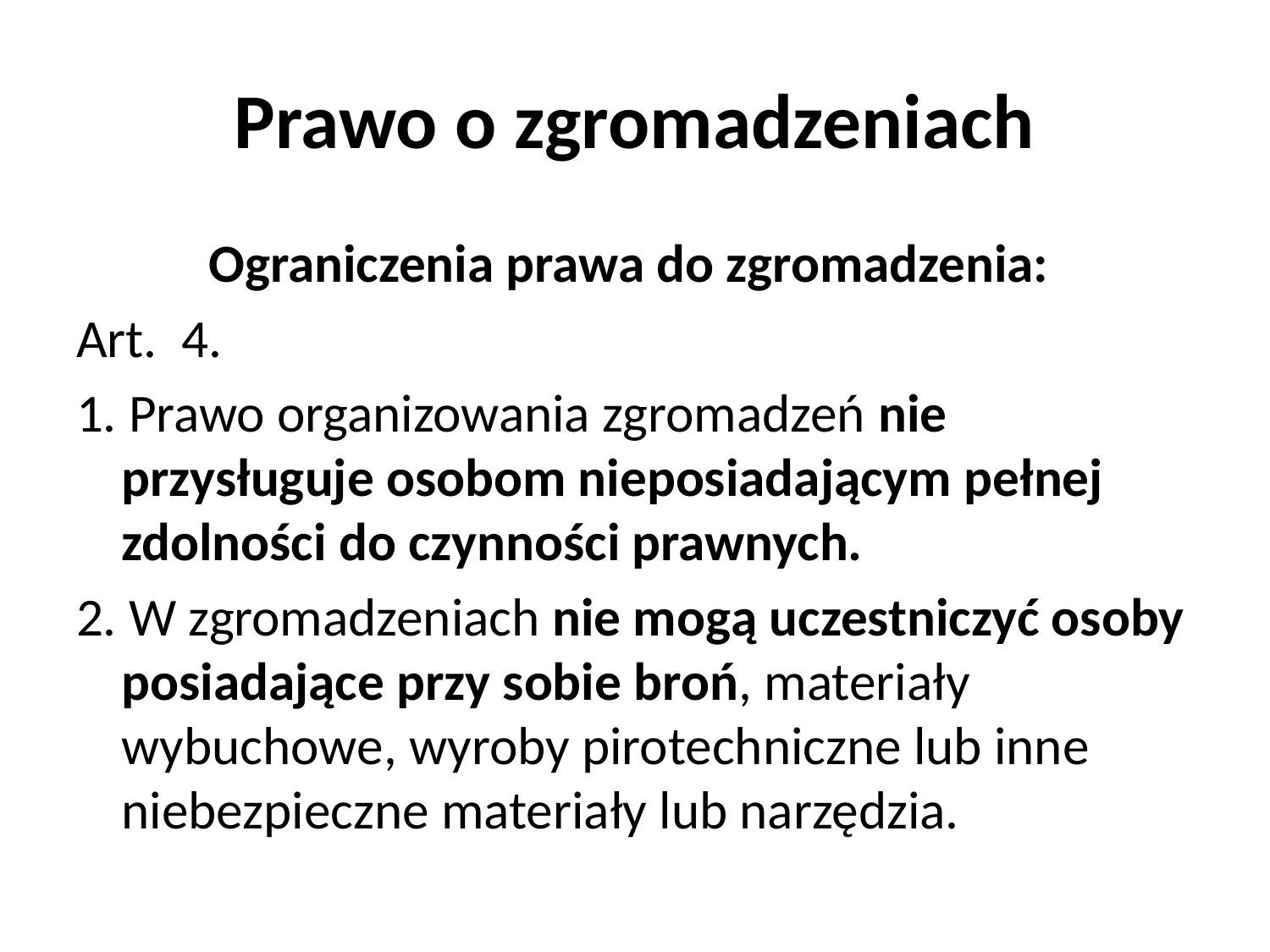

# Prawo o zgromadzeniach
Ograniczenia prawa do zgromadzenia:
Art.  4.
1. Prawo organizowania zgromadzeń nie przysługuje osobom nieposiadającym pełnej zdolności do czynności prawnych.
2. W zgromadzeniach nie mogą uczestniczyć osoby posiadające przy sobie broń, materiały wybuchowe, wyroby pirotechniczne lub inne niebezpieczne materiały lub narzędzia.